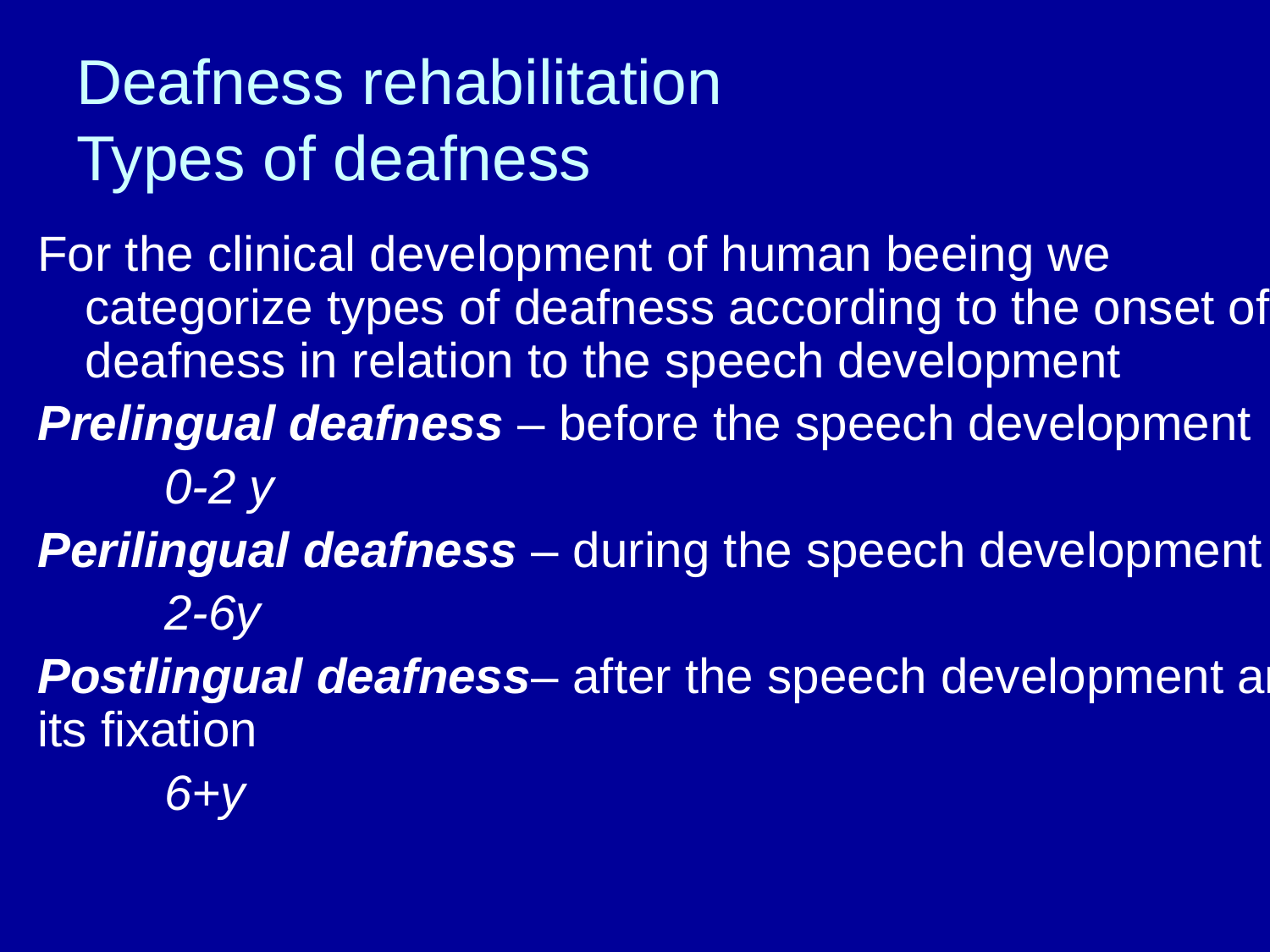

# Deafness rehabilitation Types of deafness
For the clinical development of human beeing we categorize types of deafness according to the onset of deafness in relation to the speech development
Prelingual deafness – before the speech development
0-2 y
Perilingual deafness – during the speech development
	2-6y
Postlingual deafness– after the speech development and its fixation
	6+y